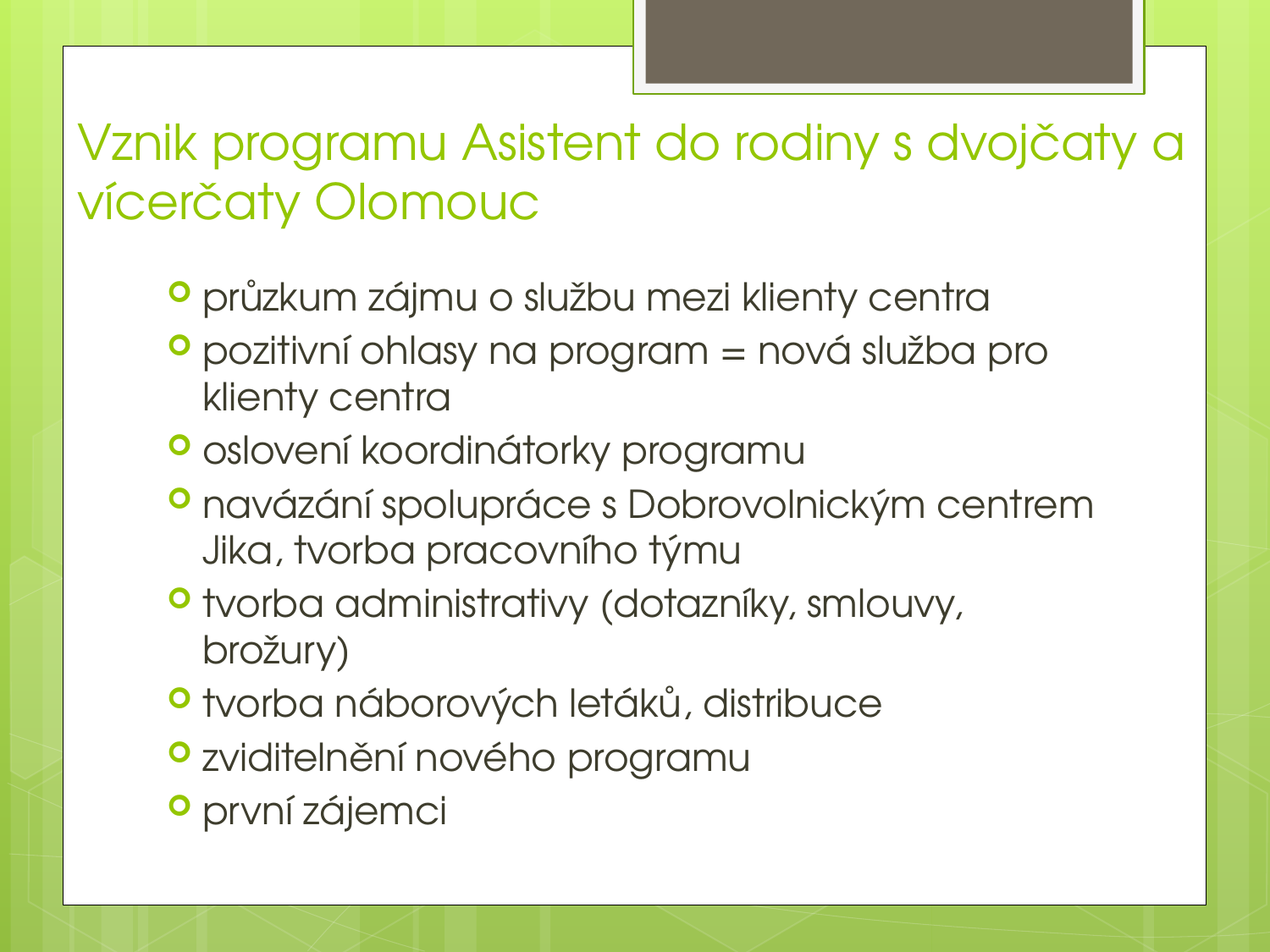

# Vznik programu Asistent do rodiny s dvojčaty a vícerčaty Olomouc
průzkum zájmu o službu mezi klienty centra
pozitivní ohlasy na program = nová služba pro klienty centra
oslovení koordinátorky programu
navázání spolupráce s Dobrovolnickým centrem Jika, tvorba pracovního týmu
tvorba administrativy (dotazníky, smlouvy, brožury)
tvorba náborových letáků, distribuce
zviditelnění nového programu
první zájemci